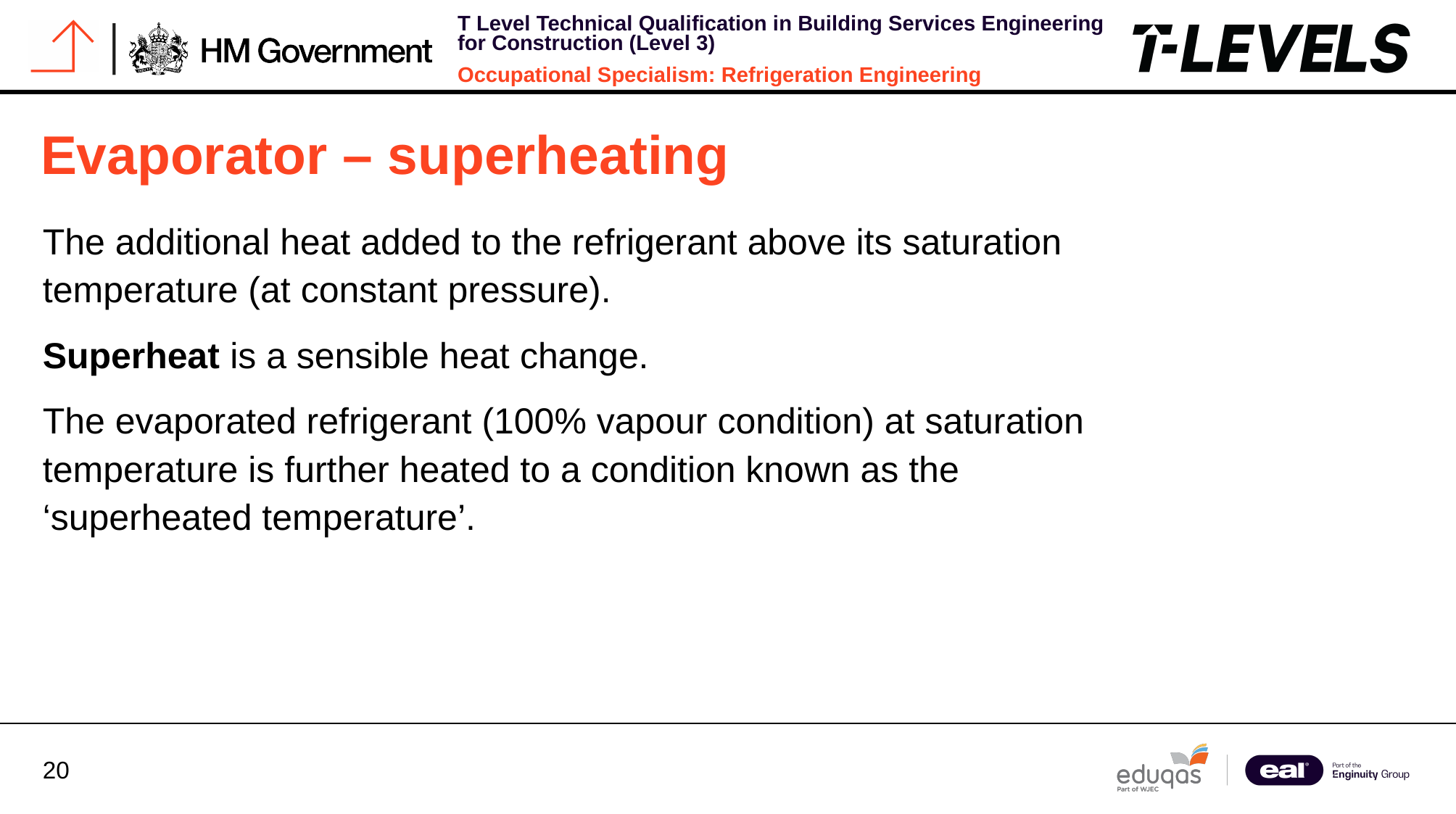

# Evaporator – superheating
The additional heat added to the refrigerant above its saturation temperature (at constant pressure).
Superheat is a sensible heat change.
The evaporated refrigerant (100% vapour condition) at saturation temperature is further heated to a condition known as the ‘superheated temperature’.